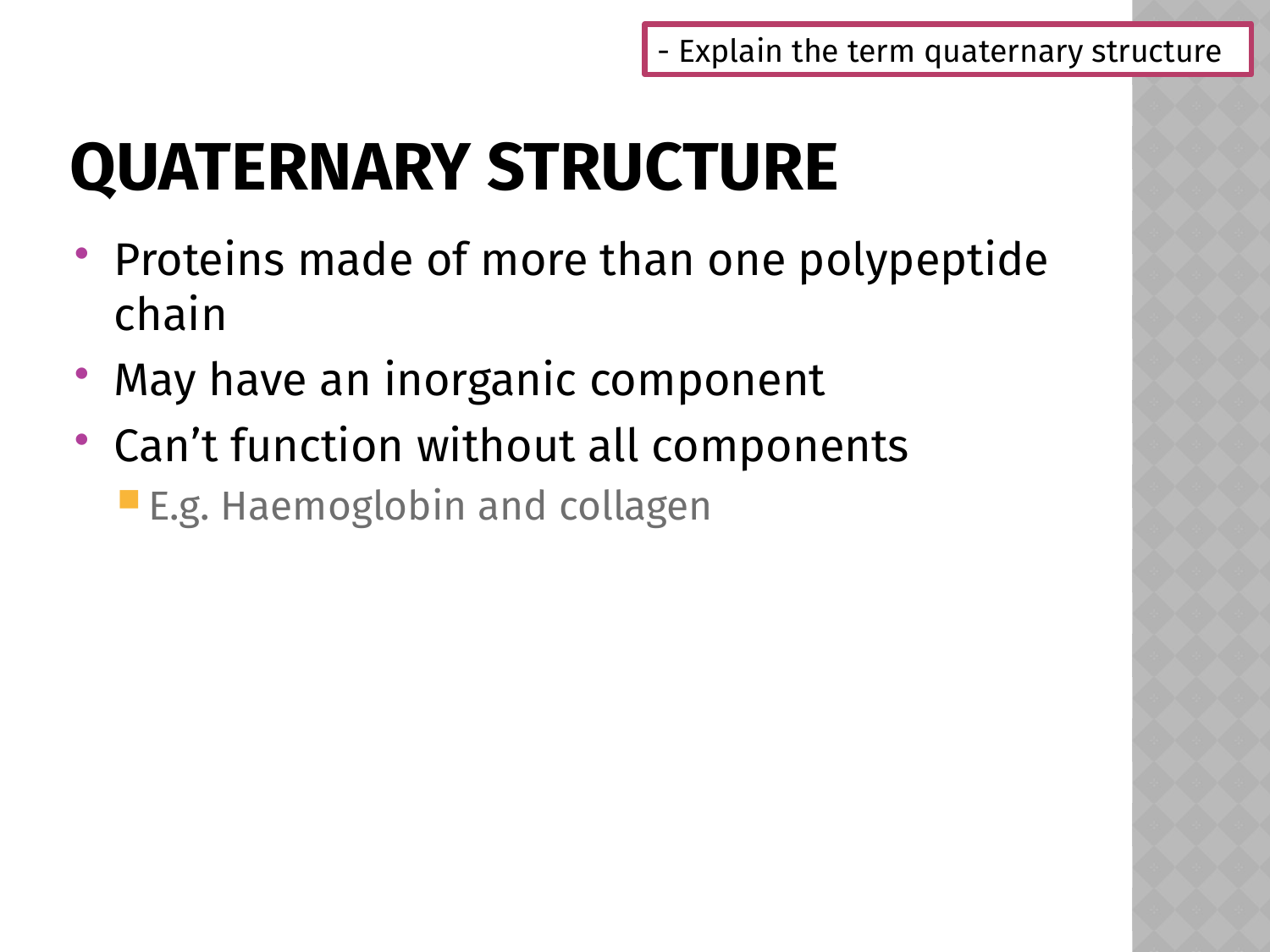

- Explain the term quaternary structure
# Quaternary Structure
Proteins made of more than one polypeptide chain
May have an inorganic component
Can’t function without all components
E.g. Haemoglobin and collagen